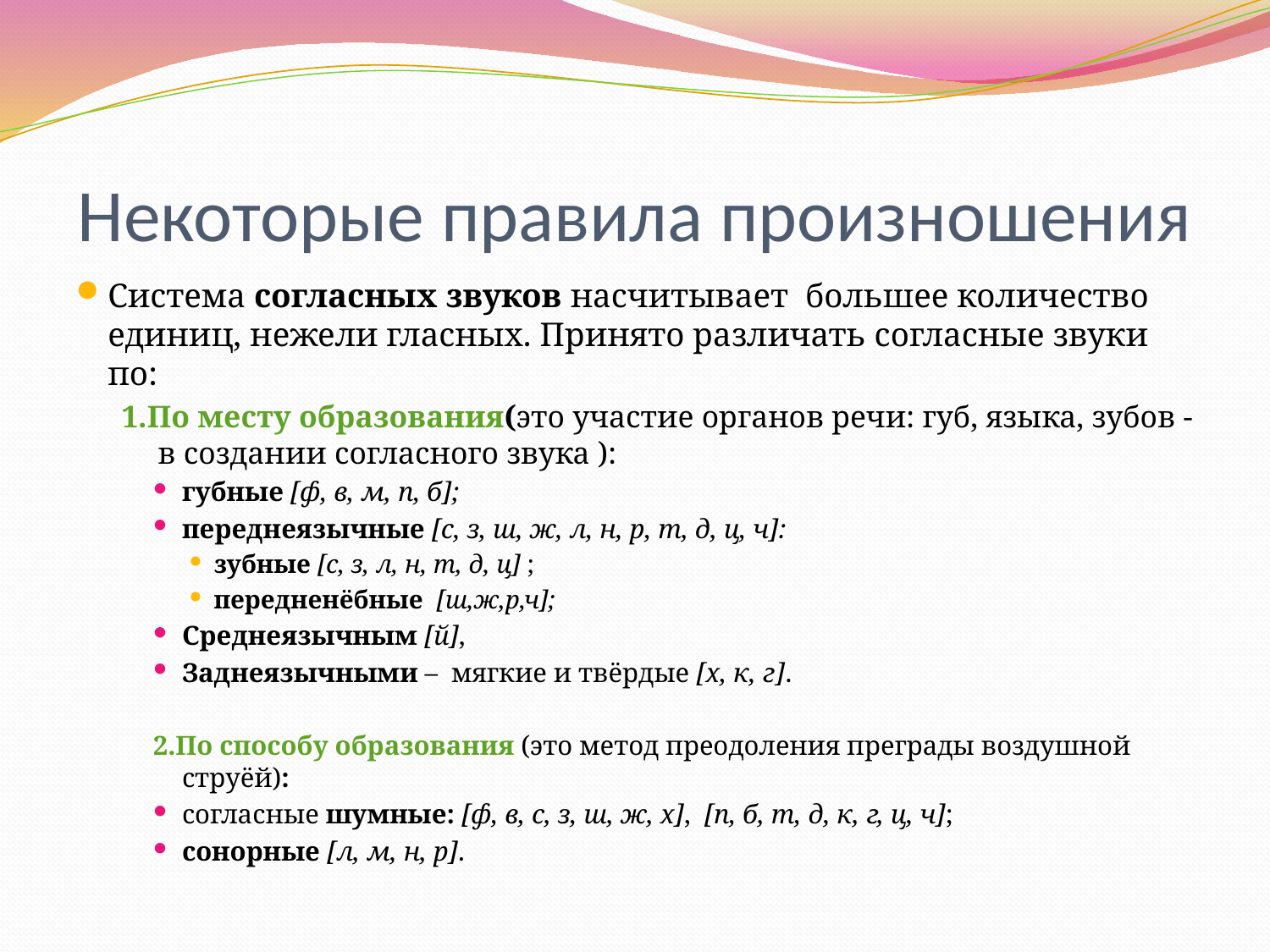

# Некоторые правила произношения
Система согласных звуков насчитывает  большее количество единиц, нежели гласных. Принято различать согласные звуки по:
1.По месту образования(это участие органов речи: губ, языка, зубов -  в создании согласного звука ):
губные [ф, в, м, п, б];
переднеязычные [с, з, ш, ж, л, н, р, т, д, ц, ч]:
зубные [с, з, л, н, т, д, ц] ;
передненёбные  [ш,ж,р,ч];
Среднеязычным [й],
Заднеязычными –  мягкие и твёрдые [х, к, г].

2.По способу образования (это метод преодоления преграды воздушной струёй):
согласные шумные: [ф, в, с, з, ш, ж, х],  [п, б, т, д, к, г, ц, ч];
сонорные [л, м, н, р].